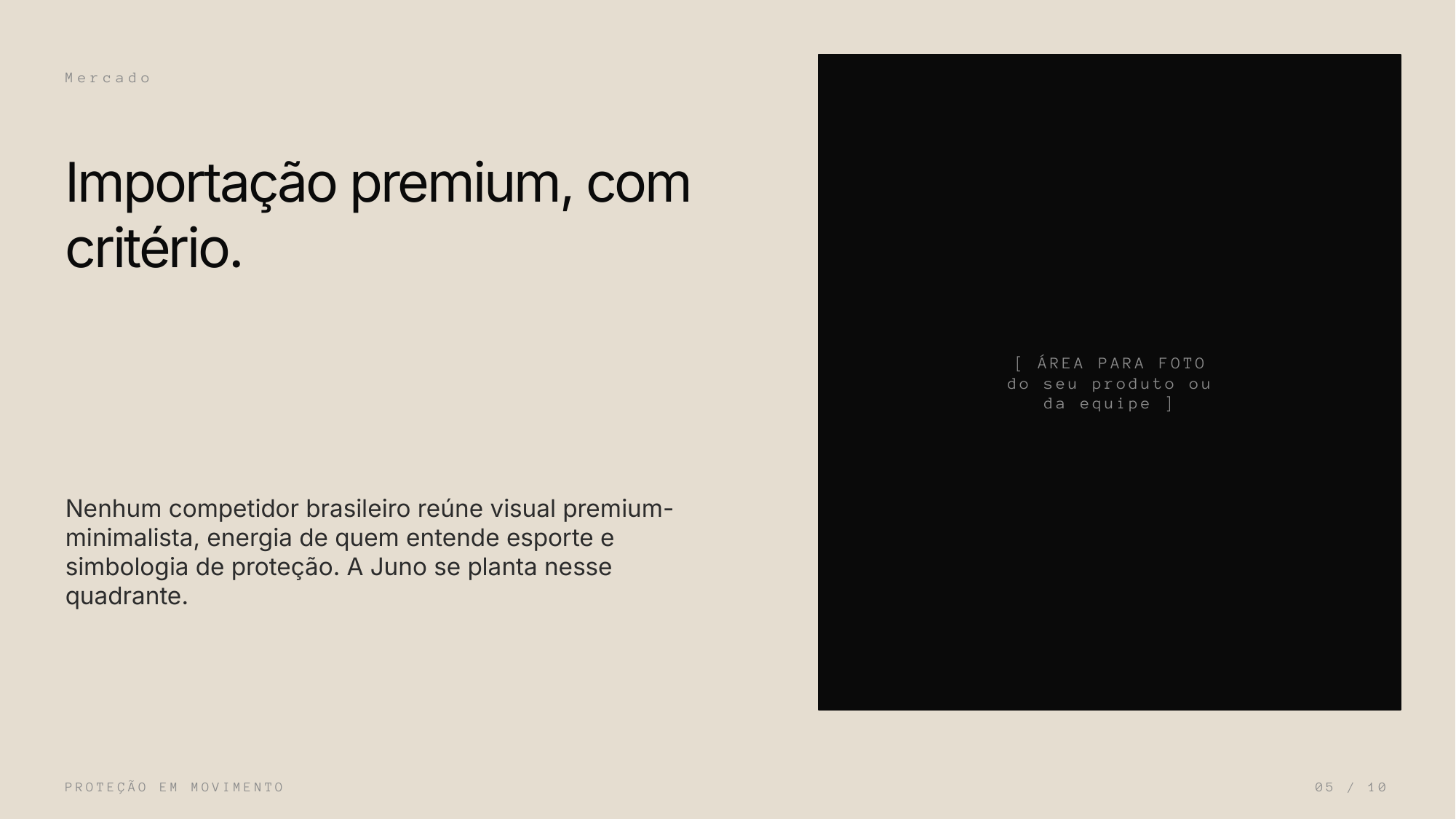

Mercado

[ ÁREA PARA FOTO
do seu produto ou
da equipe ]
Importação premium, com critério.
Nenhum competidor brasileiro reúne visual premium-minimalista, energia de quem entende esporte e simbologia de proteção. A Juno se planta nesse quadrante.
PROTEÇÃO EM MOVIMENTO
05 / 10